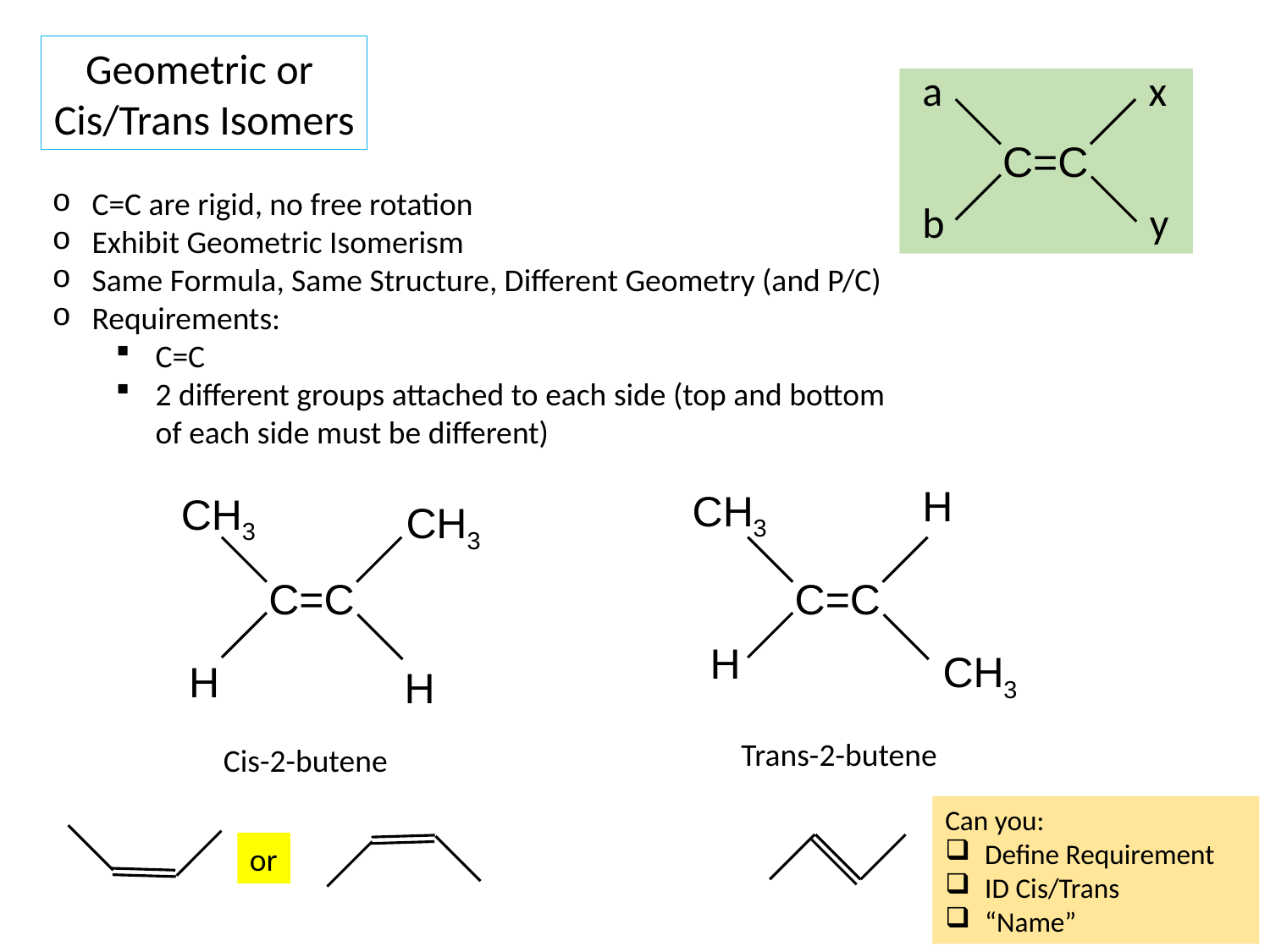

Geometric or
Cis/Trans Isomers
x
a

C=C
b
y
C=C are rigid, no free rotation
Exhibit Geometric Isomerism
Same Formula, Same Structure, Different Geometry (and P/C)
Requirements:
C=C
2 different groups attached to each side (top and bottom of each side must be different)

H
CH3
CH3
CH3
C=C
C=C
H
CH3
H
H
Trans-2-butene
Cis-2-butene
Can you:
Define Requirement
ID Cis/Trans
“Name”
or